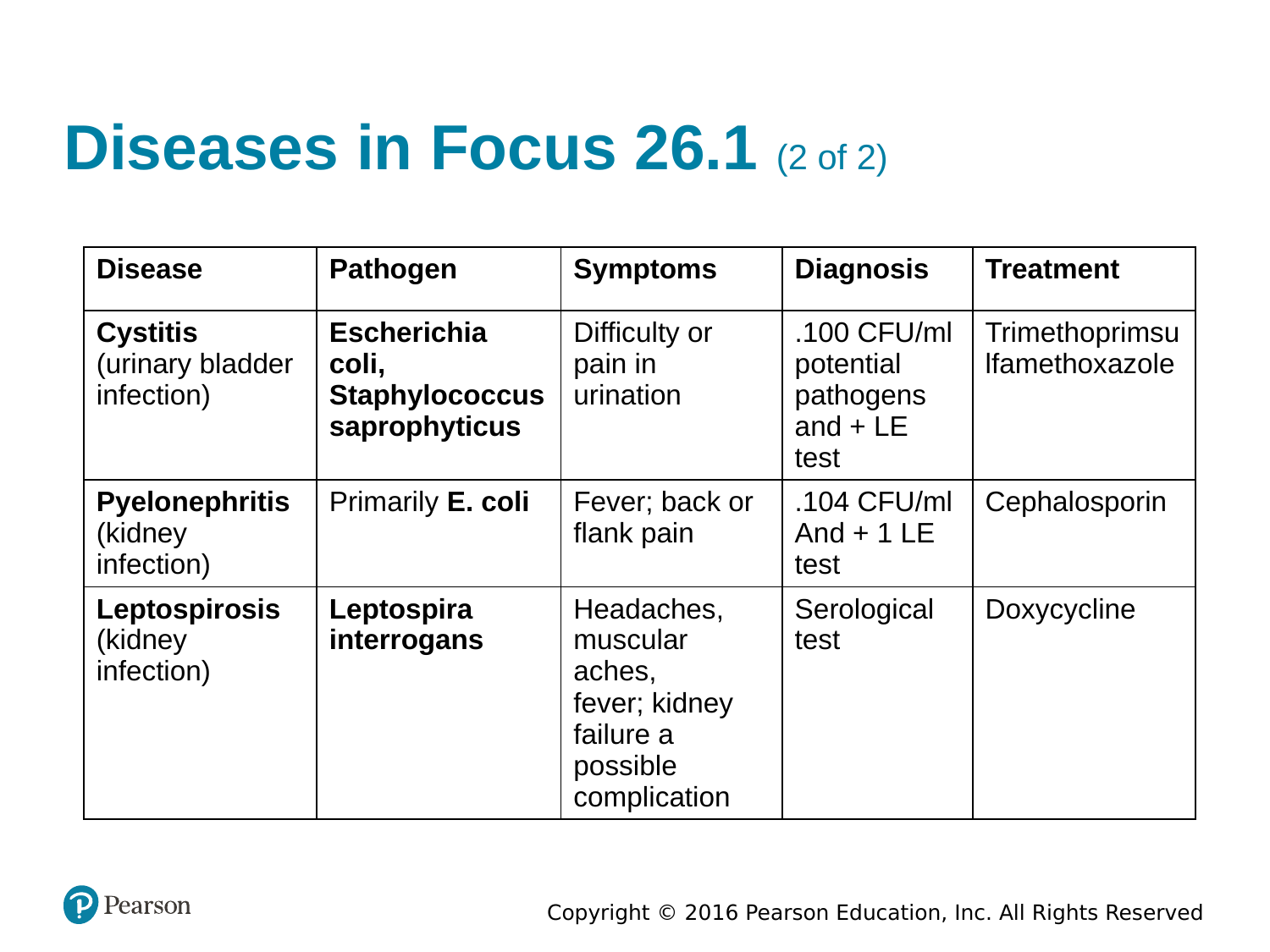

# Diseases in Focus 26.1 (2 of 2)
| Disease | Pathogen | Symptoms | Diagnosis | Treatment |
| --- | --- | --- | --- | --- |
| Cystitis (urinary bladder infection) | Escherichia coli, Staphylococcus saprophyticus | Difficulty or pain in urination | .100 CFU/ml potential pathogens and + LE test | Trimethoprimsulfamethoxazole |
| Pyelonephritis (kidney infection) | Primarily E. coli | Fever; back or flank pain | .104 CFU/ml And + 1 LE test | Cephalosporin |
| Leptospirosis (kidney infection) | Leptospira interrogans | Headaches, muscular aches, fever; kidney failure a possible complication | Serological test | Doxycycline |